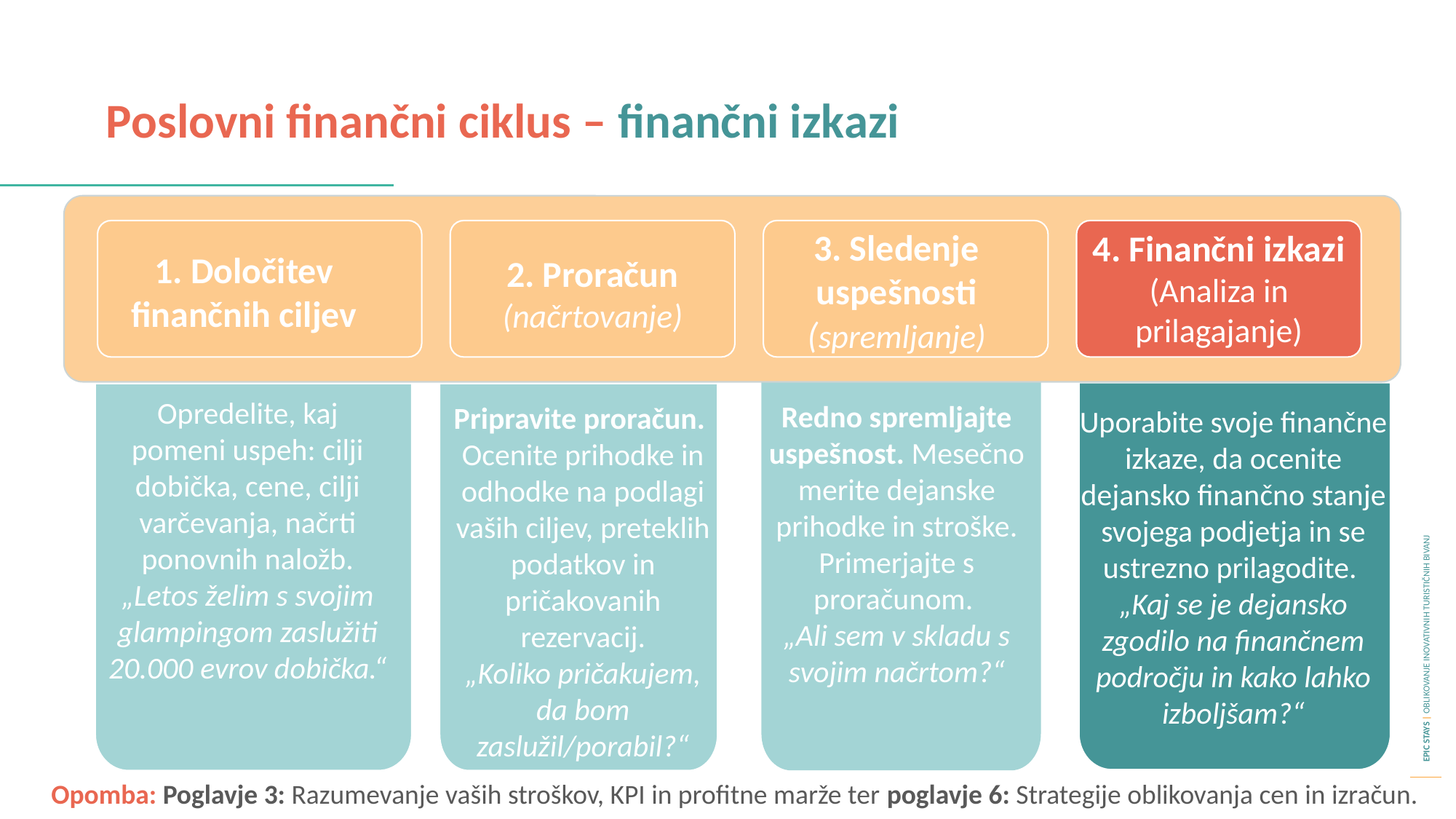

Poslovni finančni ciklus – finančni izkazi

3. Sledenje uspešnosti
(spremljanje)
4. Finančni izkazi
(Analiza in prilagajanje)
1. Določitev finančnih ciljev
2. Proračun (načrtovanje)
Opredelite, kaj pomeni uspeh: cilji dobička, cene, cilji varčevanja, načrti ponovnih naložb.
„Letos želim s svojim glampingom zaslužiti 20.000 evrov dobička.“
Redno spremljajte uspešnost. Mesečno merite dejanske prihodke in stroške. Primerjajte s proračunom.
„Ali sem v skladu s svojim načrtom?“
Pripravite proračun.
Ocenite prihodke in odhodke na podlagi vaših ciljev, preteklih podatkov in pričakovanih rezervacij.
„Koliko pričakujem, da bom zaslužil/porabil?“

Uporabite svoje finančne izkaze, da ocenite dejansko finančno stanje svojega podjetja in se ustrezno prilagodite.
„Kaj se je dejansko zgodilo na finančnem področju in kako lahko izboljšam?“
Opomba: Poglavje 3: Razumevanje vaših stroškov, KPI in profitne marže ter poglavje 6: Strategije oblikovanja cen in izračun.